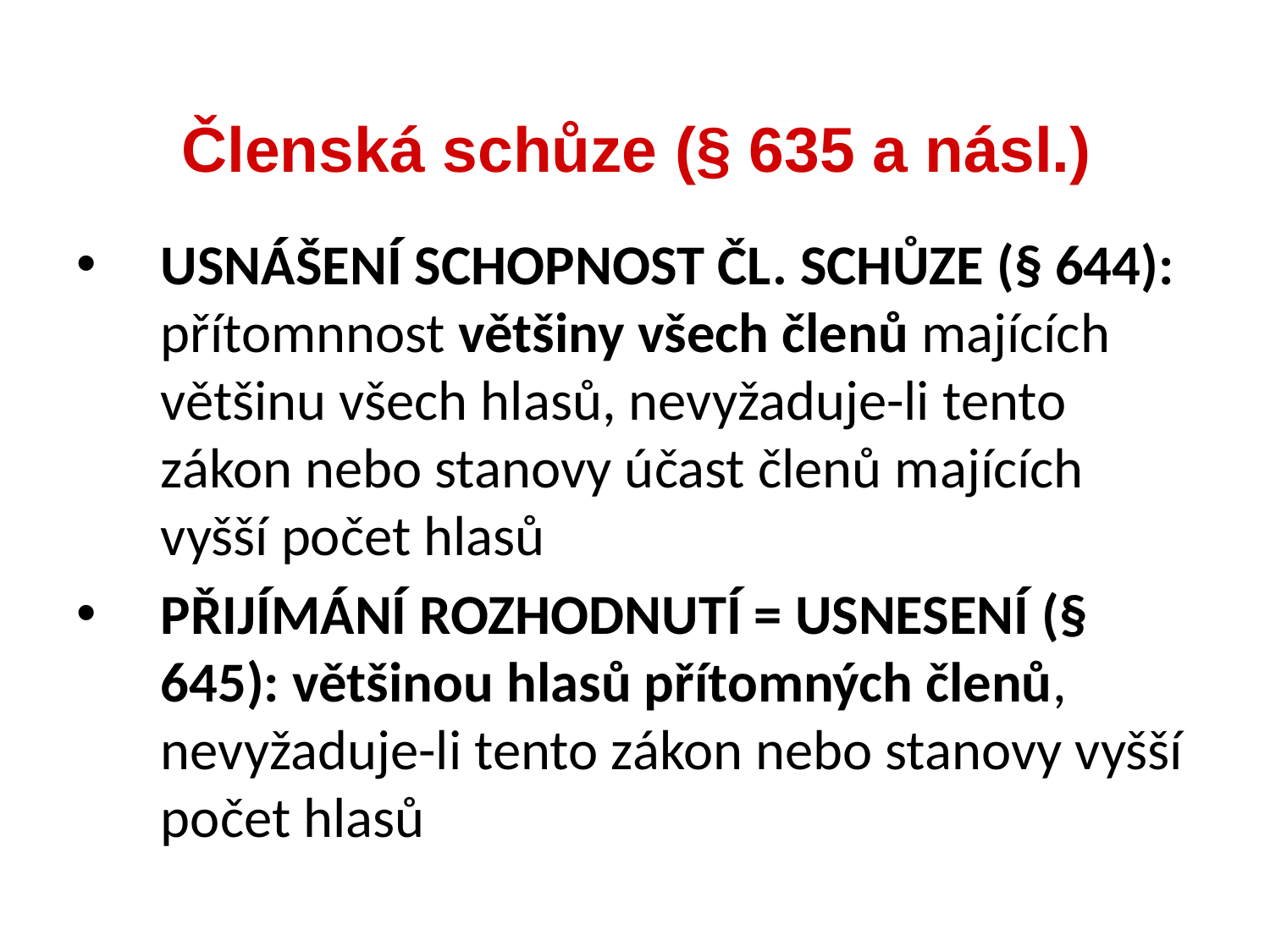

USNÁŠENÍ SCHOPNOST ČL. SCHŮZE (§ 644): přítomnnost většiny všech členů majících většinu všech hlasů, nevyžaduje-li tento zákon nebo stanovy účast členů majících vyšší počet hlasů
PŘIJÍMÁNÍ ROZHODNUTÍ = USNESENÍ (§ 645): většinou hlasů přítomných členů, nevyžaduje-li tento zákon nebo stanovy vyšší počet hlasů
Členská schůze (§ 635 a násl.)